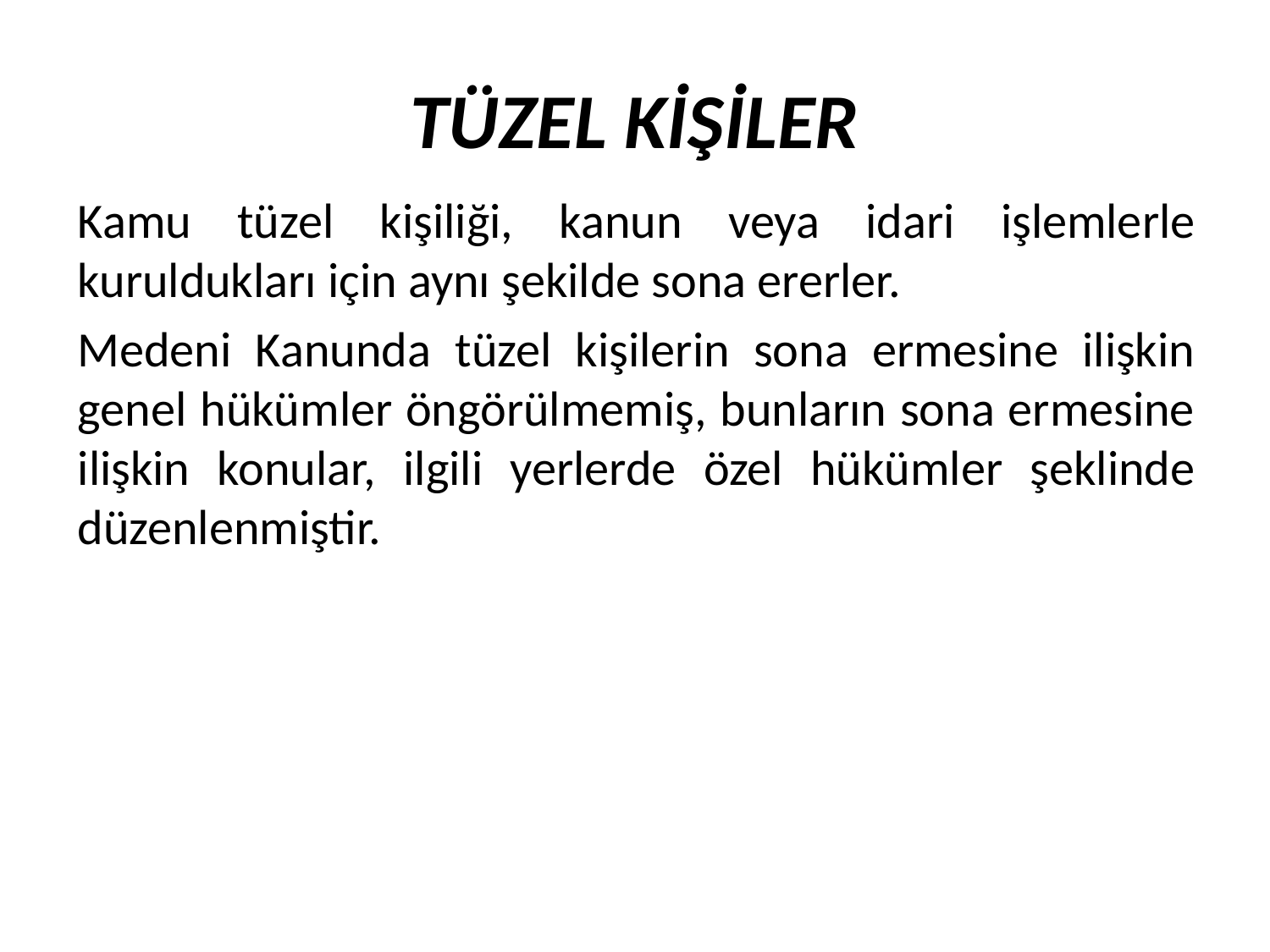

TÜZEL KİŞİLER

Kamu tüzel kişiliği, kanun veya idari işlemlerle kuruldukları için aynı şekilde sona ererler.
Medeni Kanunda tüzel kişilerin sona ermesine ilişkin genel hükümler öngörülmemiş, bunların sona ermesine ilişkin konular, ilgili yerlerde özel hükümler şeklinde düzenlenmiştir.